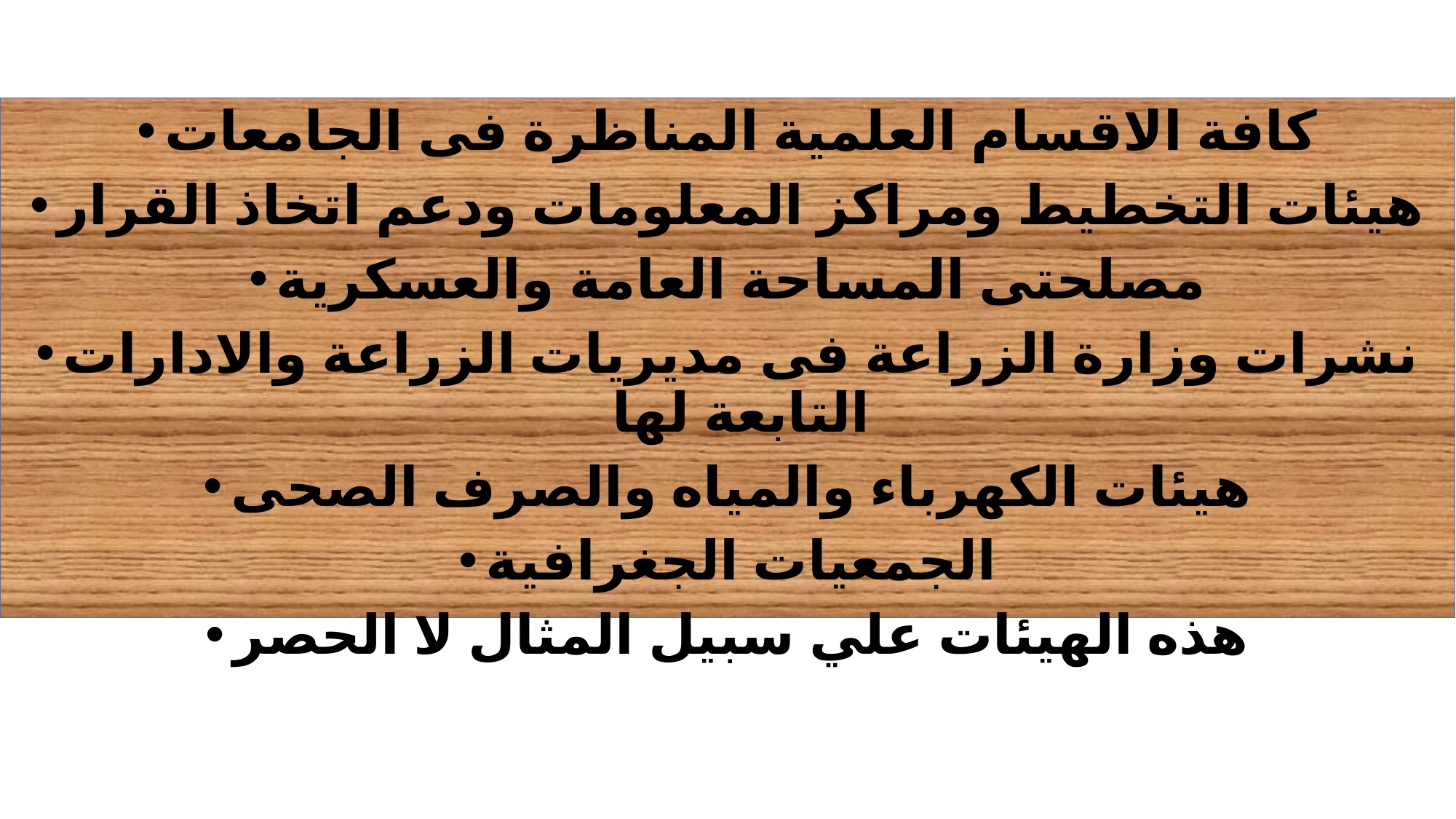

كافة الاقسام العلمية المناظرة فى الجامعات
هيئات التخطيط ومراكز المعلومات ودعم اتخاذ القرار
مصلحتى المساحة العامة والعسكرية
نشرات وزارة الزراعة فى مديريات الزراعة والادارات التابعة لها
هيئات الكهرباء والمياه والصرف الصحى
الجمعيات الجغرافية
هذه الهيئات علي سبيل المثال لا الحصر